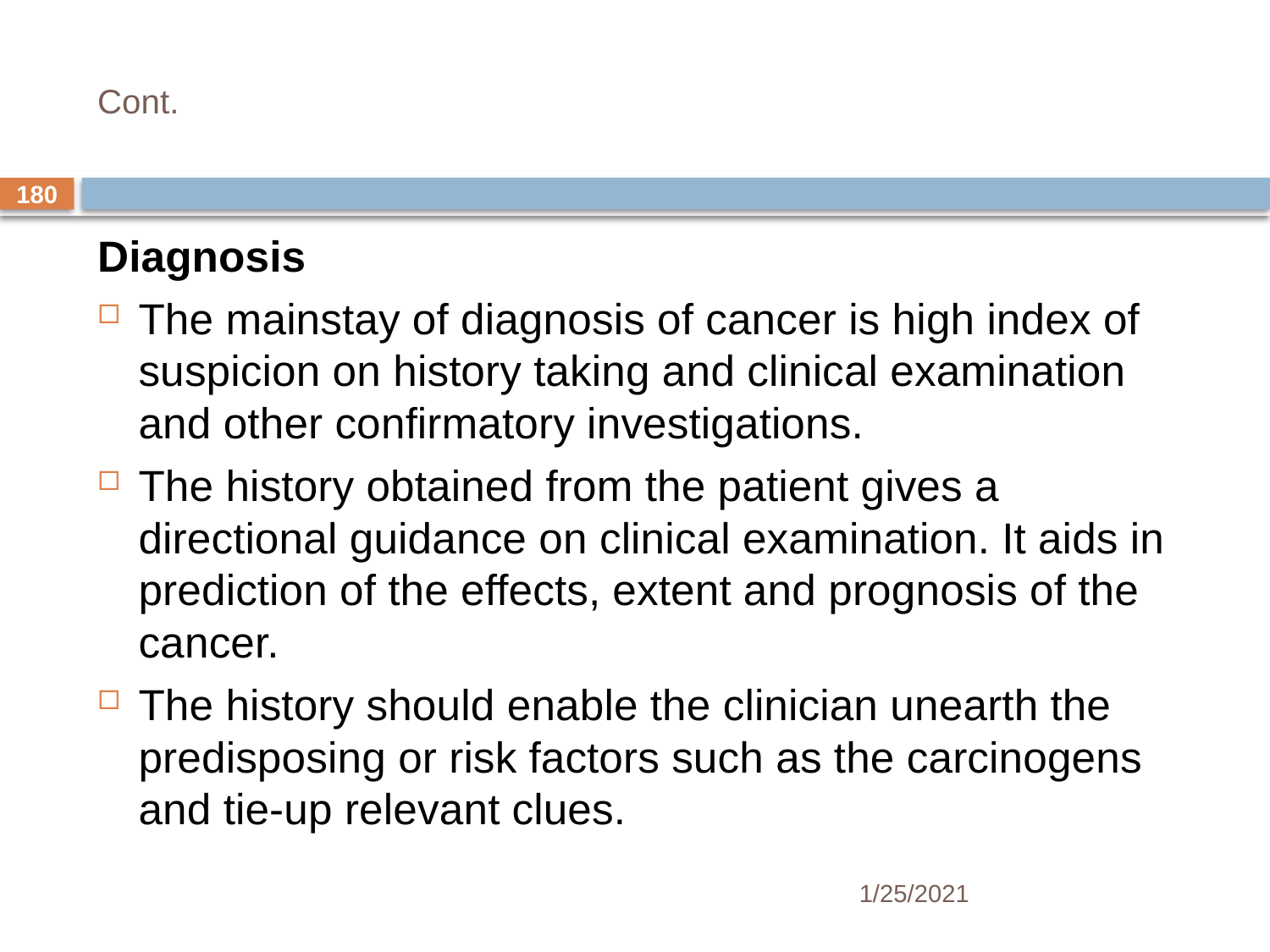

# Cont.
180
Diagnosis
The mainstay of diagnosis of cancer is high index of suspicion on history taking and clinical examination and other confirmatory investigations.
The history obtained from the patient gives a directional guidance on clinical examination. It aids in prediction of the effects, extent and prognosis of the cancer.
The history should enable the clinician unearth the predisposing or risk factors such as the carcinogens and tie-up relevant clues.

1/25/2021